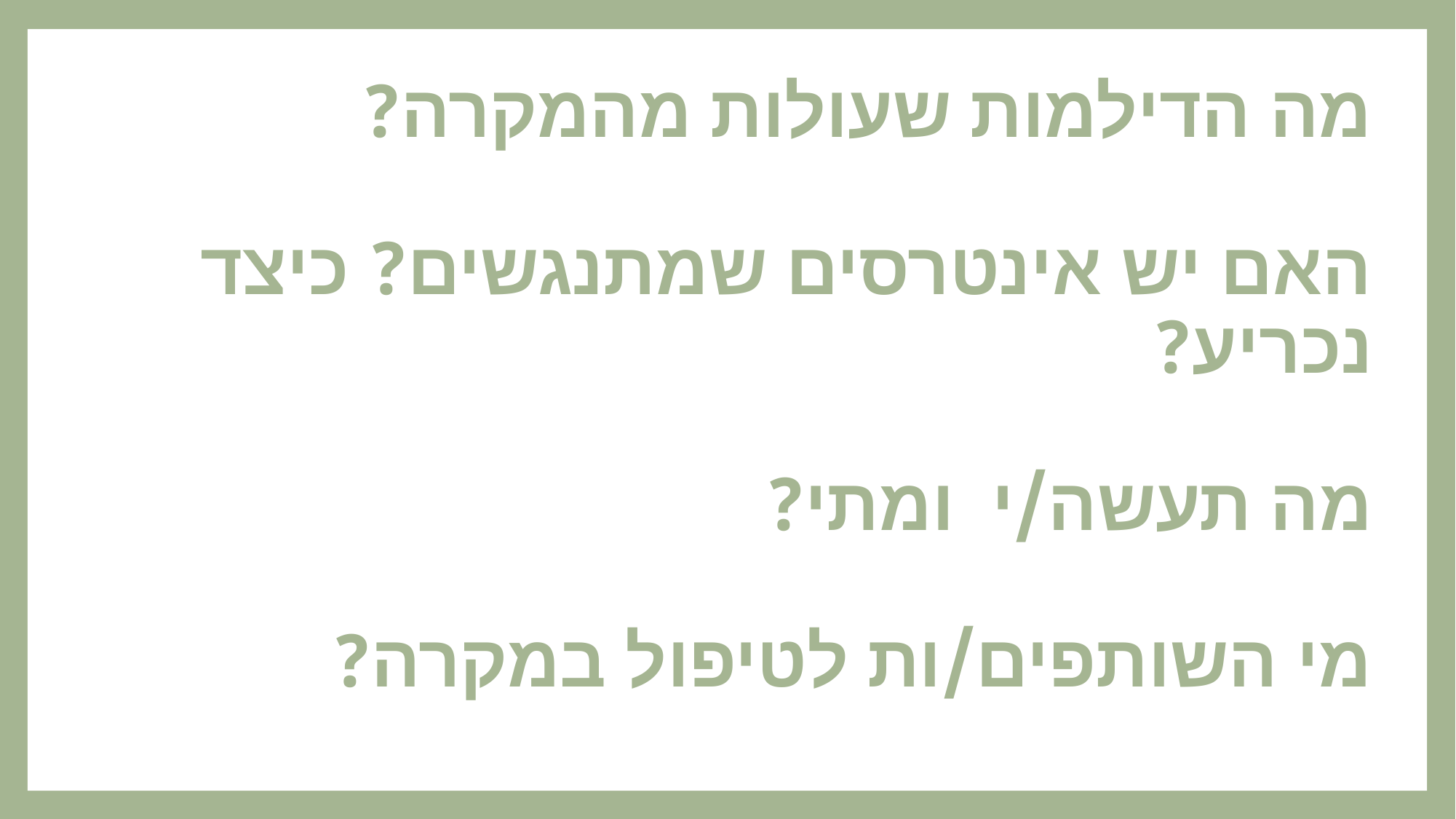

מה הדילמות שעולות מהמקרה?
האם יש אינטרסים שמתנגשים? כיצד נכריע?
מה תעשה/י  ומתי?
מי השותפים/ות לטיפול במקרה?